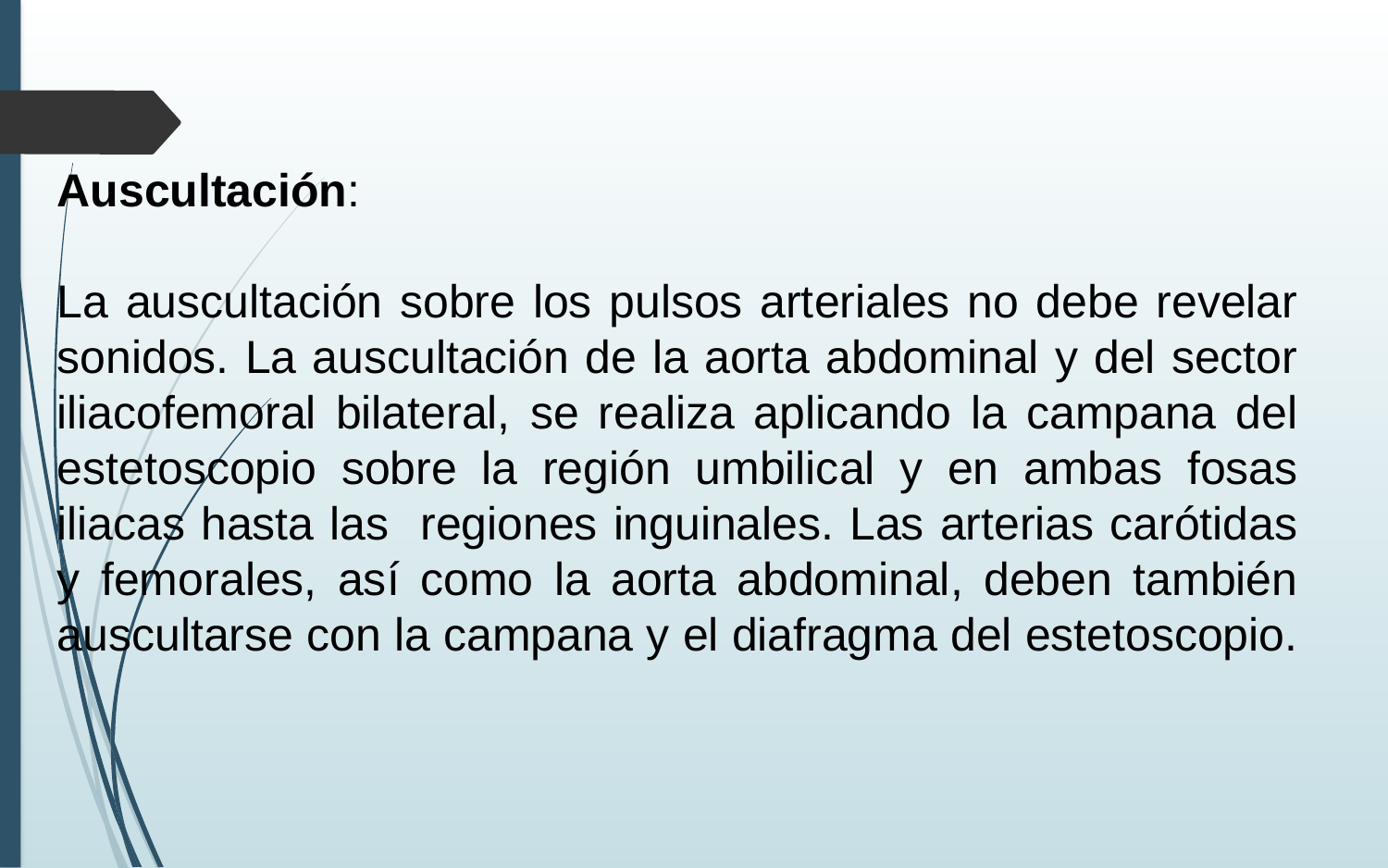

Auscultación:

La auscultación sobre los pulsos arteriales no debe revelar sonidos. La auscultación de la aorta abdominal y del sector iliacofemoral bilateral, se realiza aplicando la campana del estetoscopio sobre la región umbilical y en ambas fosas iliacas hasta las  regiones inguinales. Las arterias carótidas y femorales, así como la aorta abdominal, deben también auscultarse con la campana y el diafragma del estetoscopio.